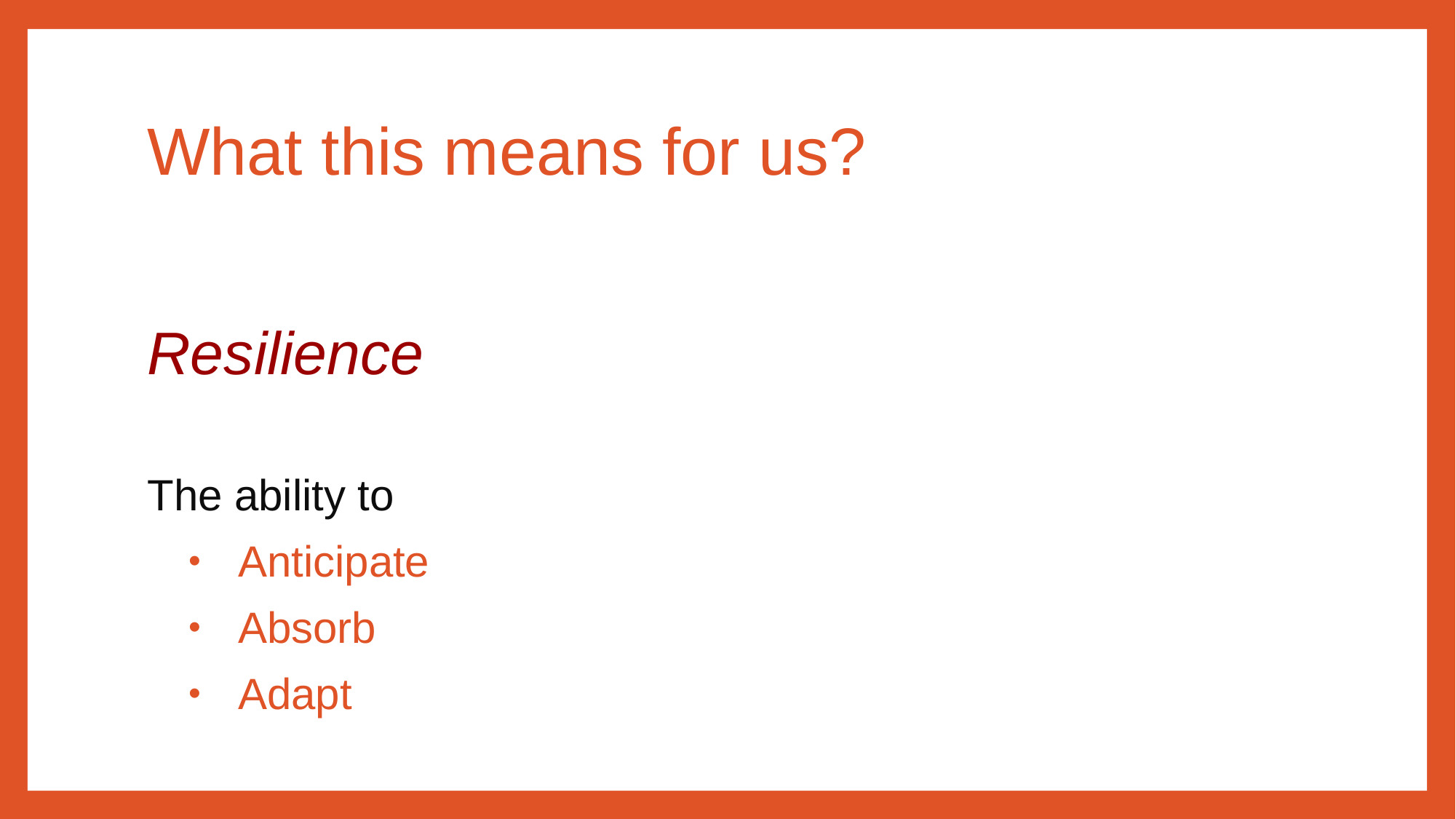

# What this means for us?

Resilience

The ability to
Anticipate
Absorb
Adapt